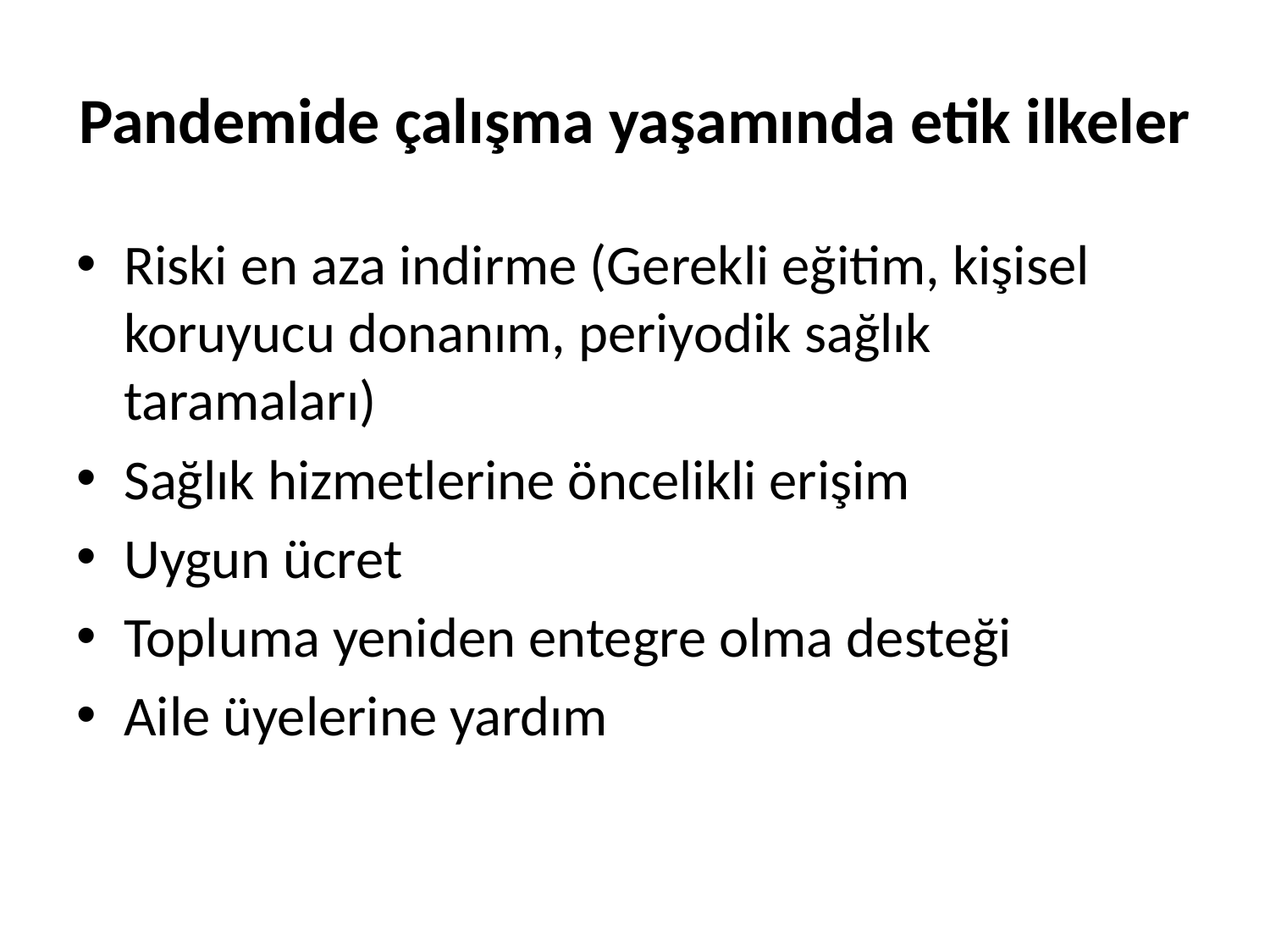

# Pandemide çalışma yaşamında etik ilkeler
Riski en aza indirme (Gerekli eğitim, kişisel koruyucu donanım, periyodik sağlık taramaları)
Sağlık hizmetlerine öncelikli erişim
Uygun ücret
Topluma yeniden entegre olma desteği
Aile üyelerine yardım